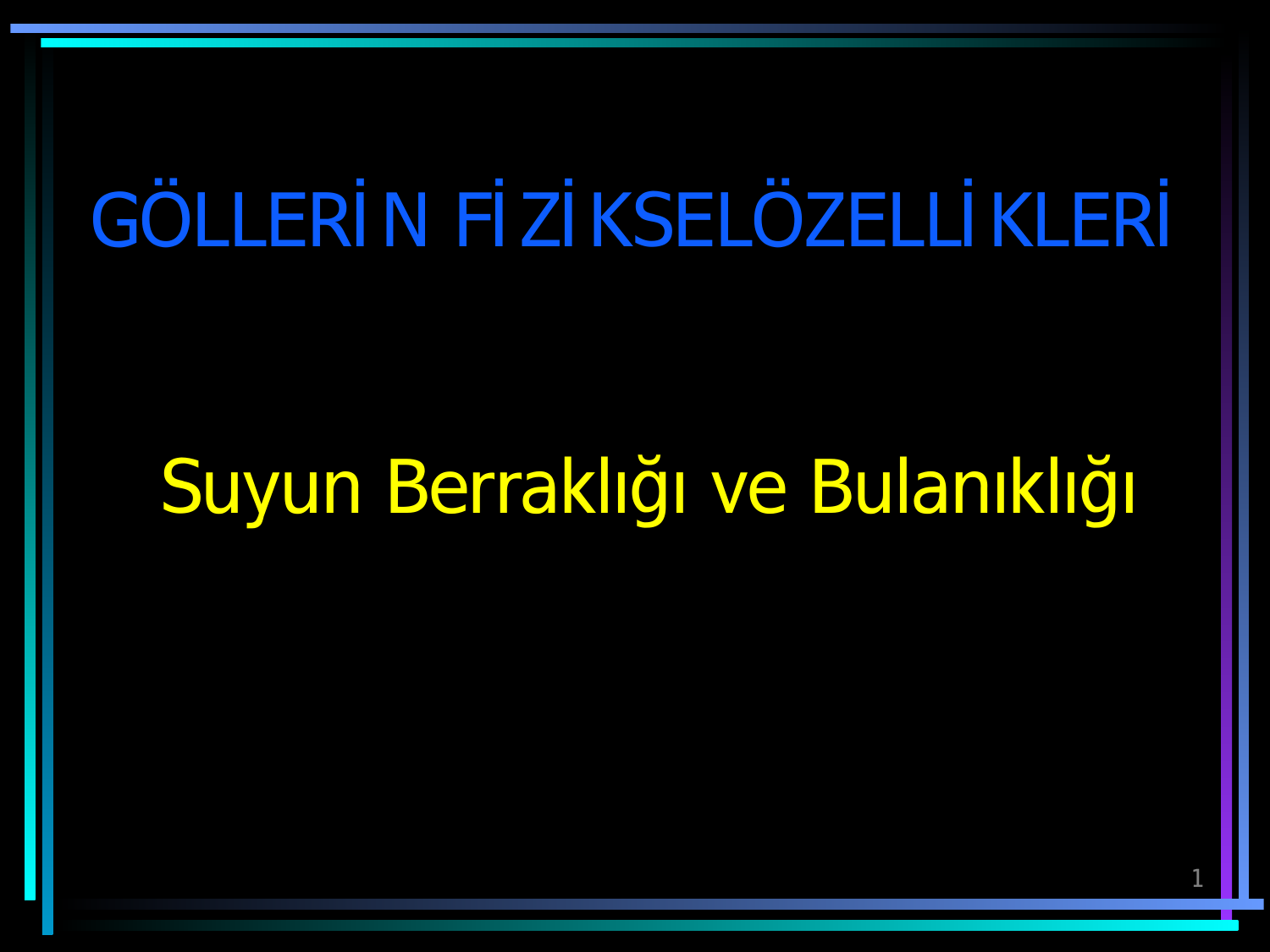

GÖLLERİN FİZİKSELÖZELLİKLERİ

 Suyun Berraklığı ve Bulanıklığı
1